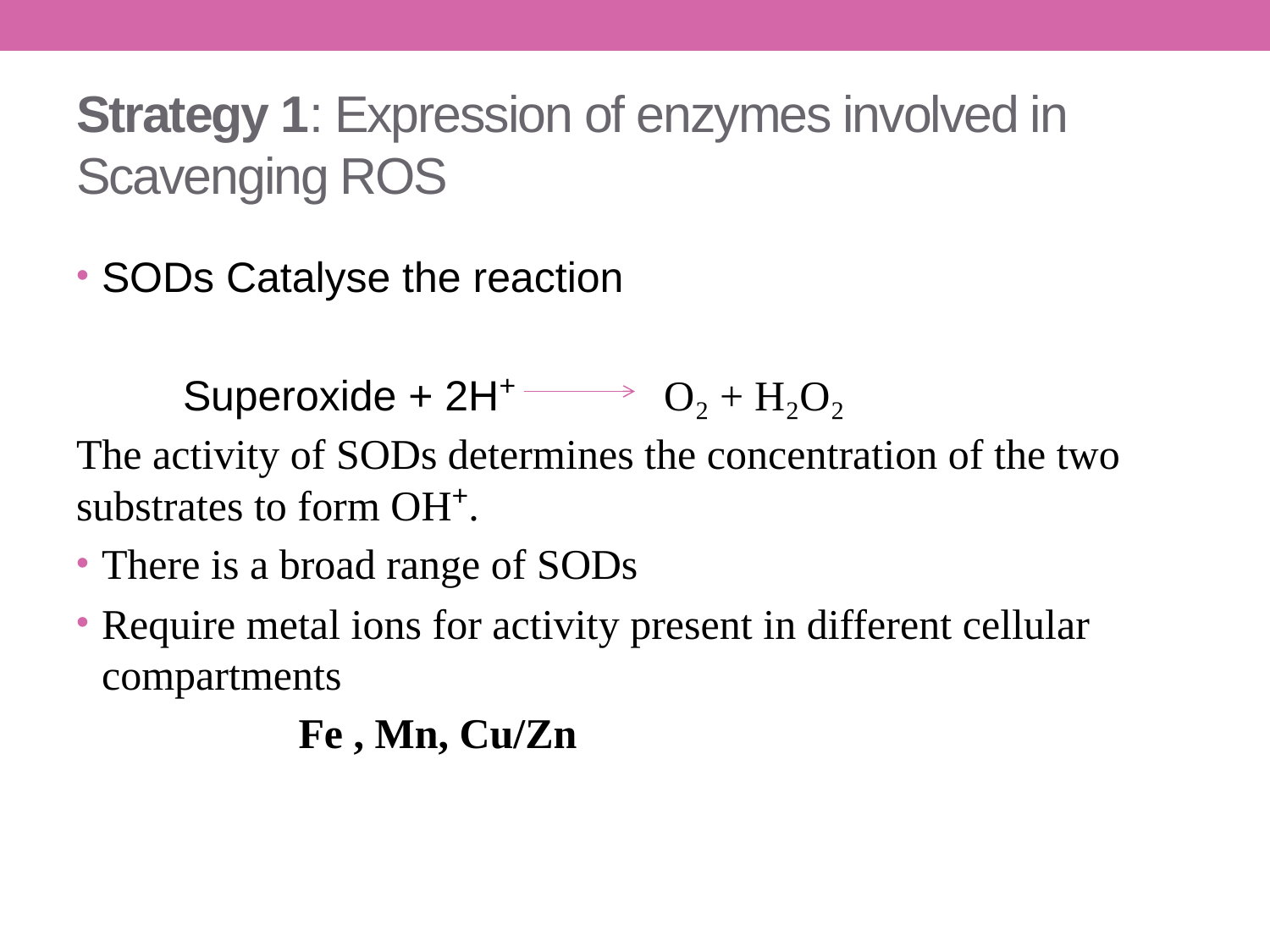

# Strategy 1: Expression of enzymes involved in Scavenging ROS
SODs Catalyse the reaction

         Superoxide + 2H⁺              O₂ + H₂O₂
The activity of SODs determines the concentration of the two substrates to form OH⁺.
There is a broad range of SODs
Require metal ions for activity present in different cellular compartments
                     Fe , Mn, Cu/Zn